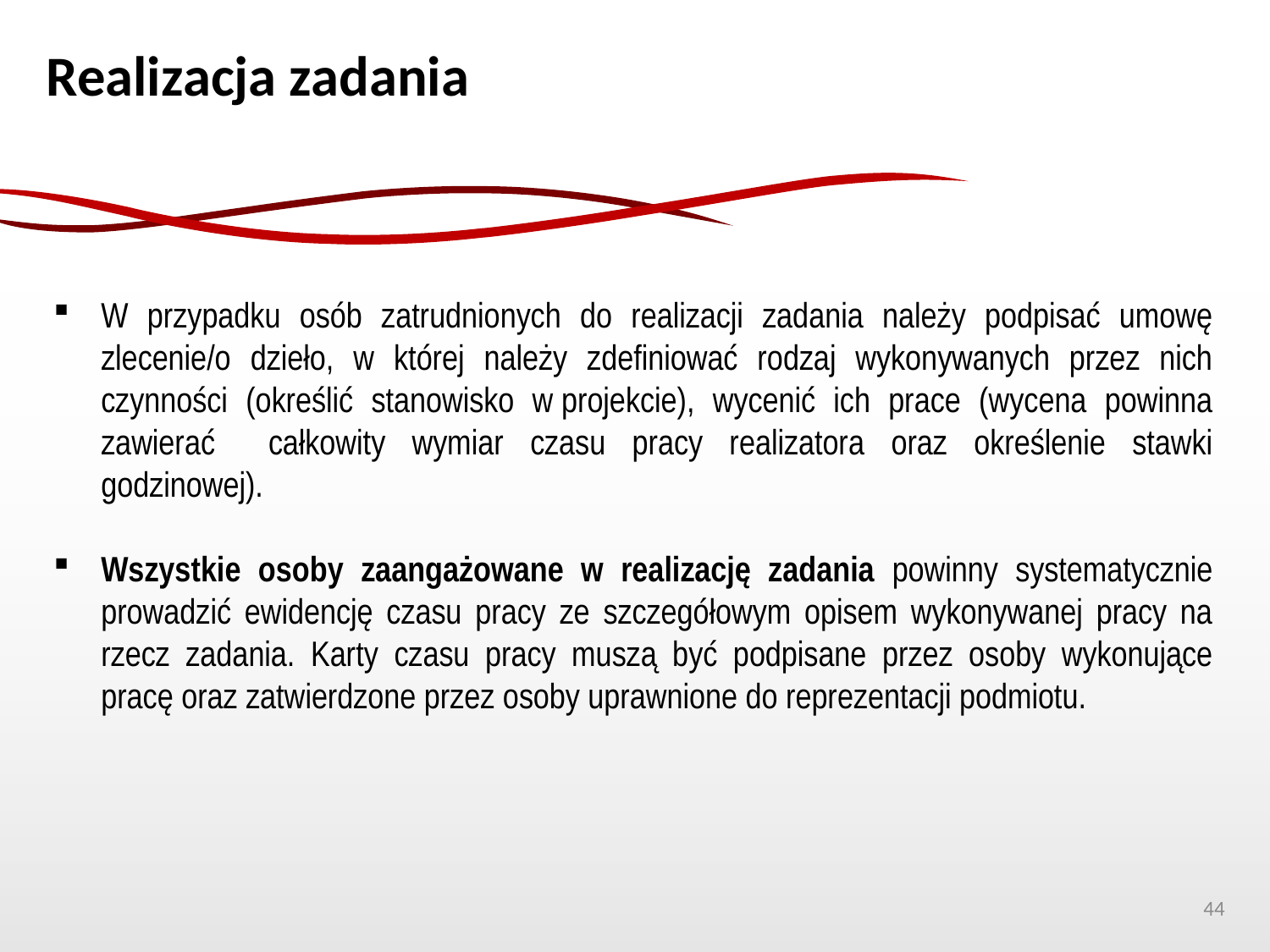

Realizacja zadania

W przypadku osób zatrudnionych do realizacji zadania należy podpisać umowę zlecenie/o dzieło, w której należy zdefiniować rodzaj wykonywanych przez nich czynności (określić stanowisko w projekcie), wycenić ich prace (wycena powinna zawierać  całkowity wymiar czasu pracy realizatora oraz określenie stawki godzinowej).

Wszystkie osoby zaangażowane w realizację zadania powinny systematycznie prowadzić ewidencję czasu pracy ze szczegółowym opisem wykonywanej pracy na rzecz zadania. Karty czasu pracy muszą być podpisane przez osoby wykonujące pracę oraz zatwierdzone przez osoby uprawnione do reprezentacji podmiotu.
44